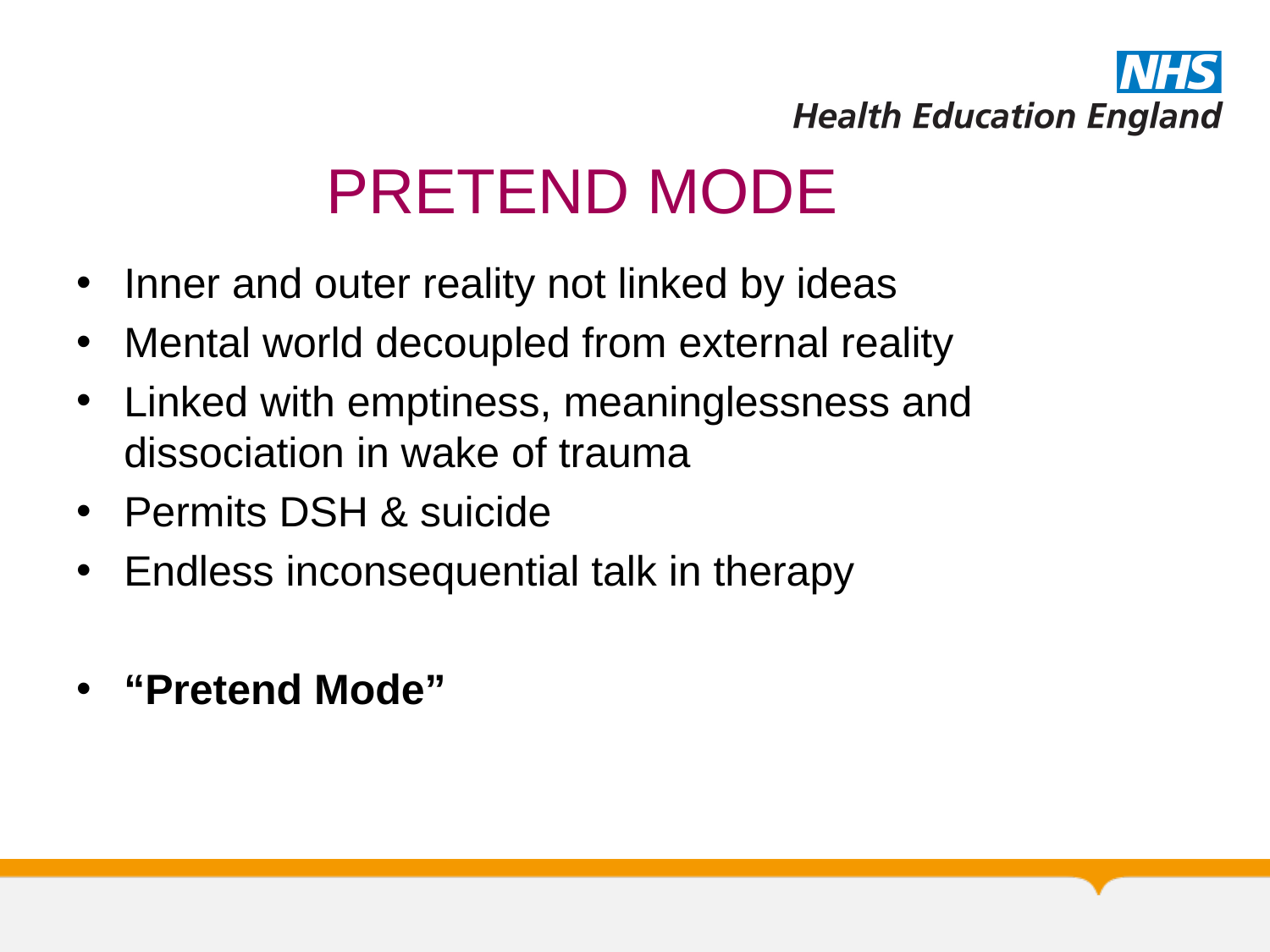

# PRETEND MODE
Inner and outer reality not linked by ideas
Mental world decoupled from external reality
Linked with emptiness, meaninglessness and dissociation in wake of trauma
Permits DSH & suicide
Endless inconsequential talk in therapy

“Pretend Mode”